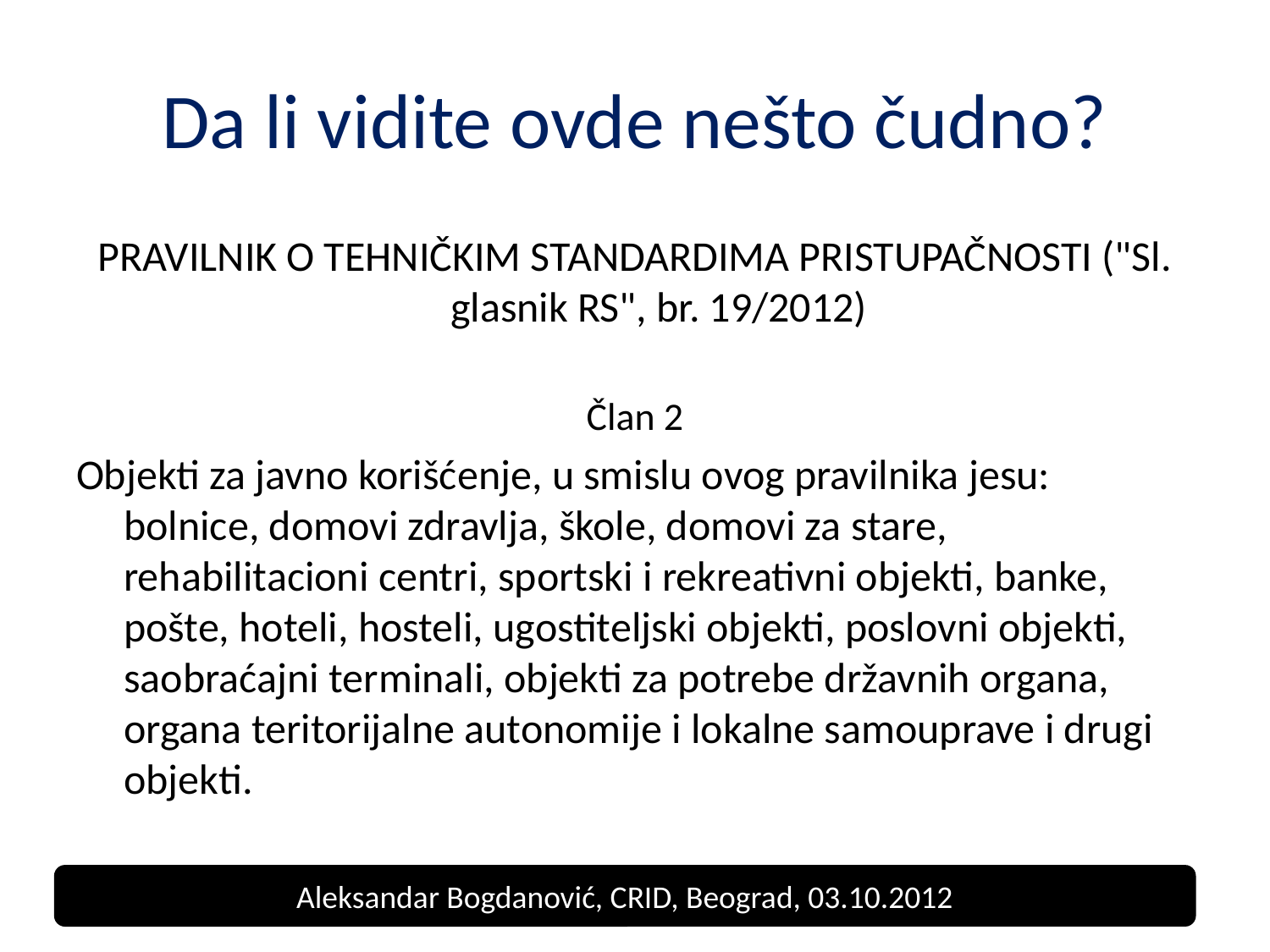

# Da li vidite ovde nešto čudno?
PRAVILNIK O TEHNIČKIM STANDARDIMA PRISTUPAČNOSTI ("Sl. glasnik RS", br. 19/2012)

Član 2
Objekti za javno korišćenje, u smislu ovog pravilnika jesu: bolnice, domovi zdravlja, škole, domovi za stare, rehabilitacioni centri, sportski i rekreativni objekti, banke, pošte, hoteli, hosteli, ugostiteljski objekti, poslovni objekti, saobraćajni terminali, objekti za potrebe državnih organa, organa teritorijalne autonomije i lokalne samouprave i drugi objekti.
Aleksandar Bogdanović, CRID, Beograd, 03.10.2012